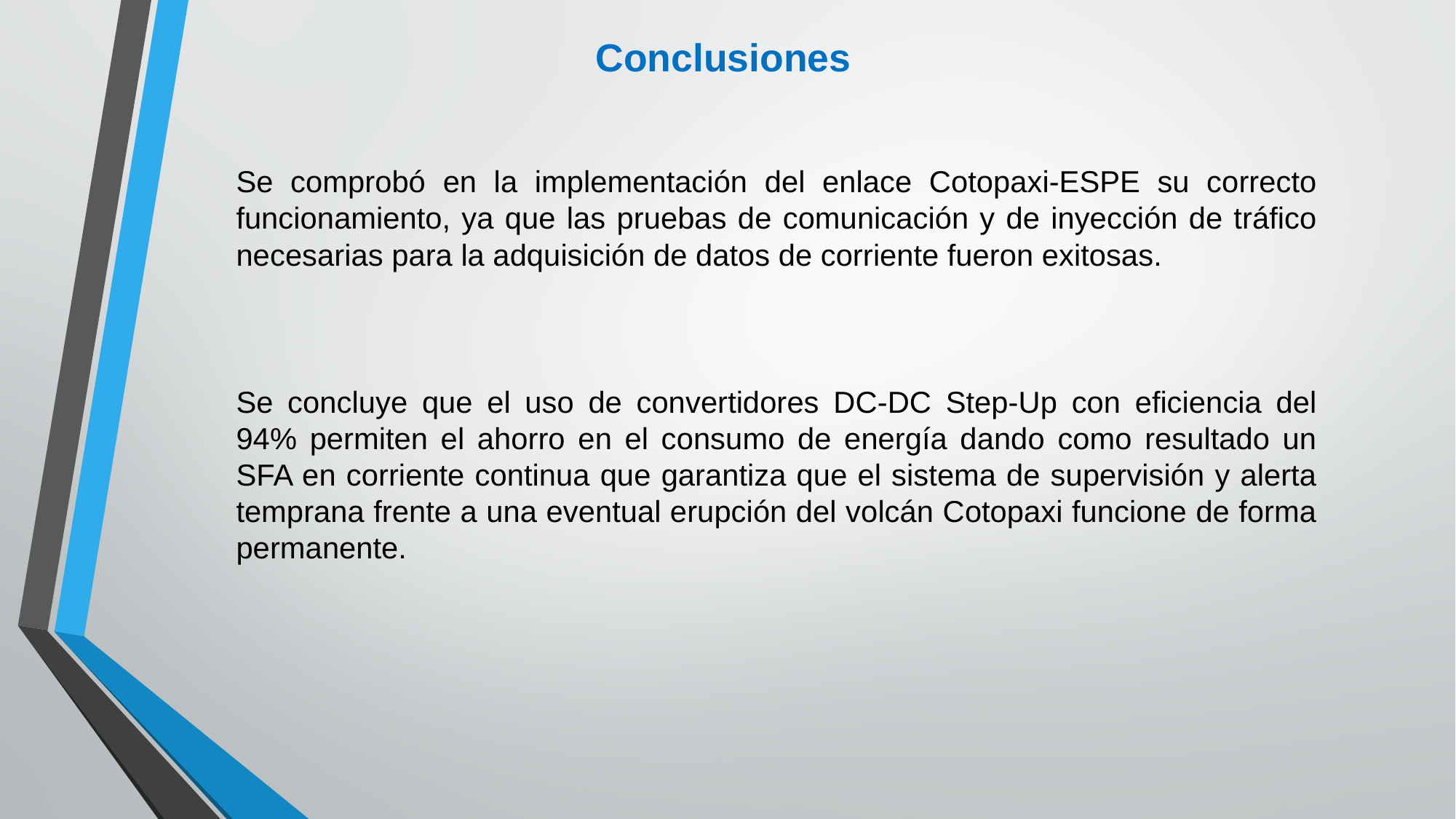

Conclusiones
Se comprobó en la implementación del enlace Cotopaxi-ESPE su correcto funcionamiento, ya que las pruebas de comunicación y de inyección de tráfico necesarias para la adquisición de datos de corriente fueron exitosas.
Se concluye que el uso de convertidores DC-DC Step-Up con eficiencia del 94% permiten el ahorro en el consumo de energía dando como resultado un SFA en corriente continua que garantiza que el sistema de supervisión y alerta temprana frente a una eventual erupción del volcán Cotopaxi funcione de forma permanente.